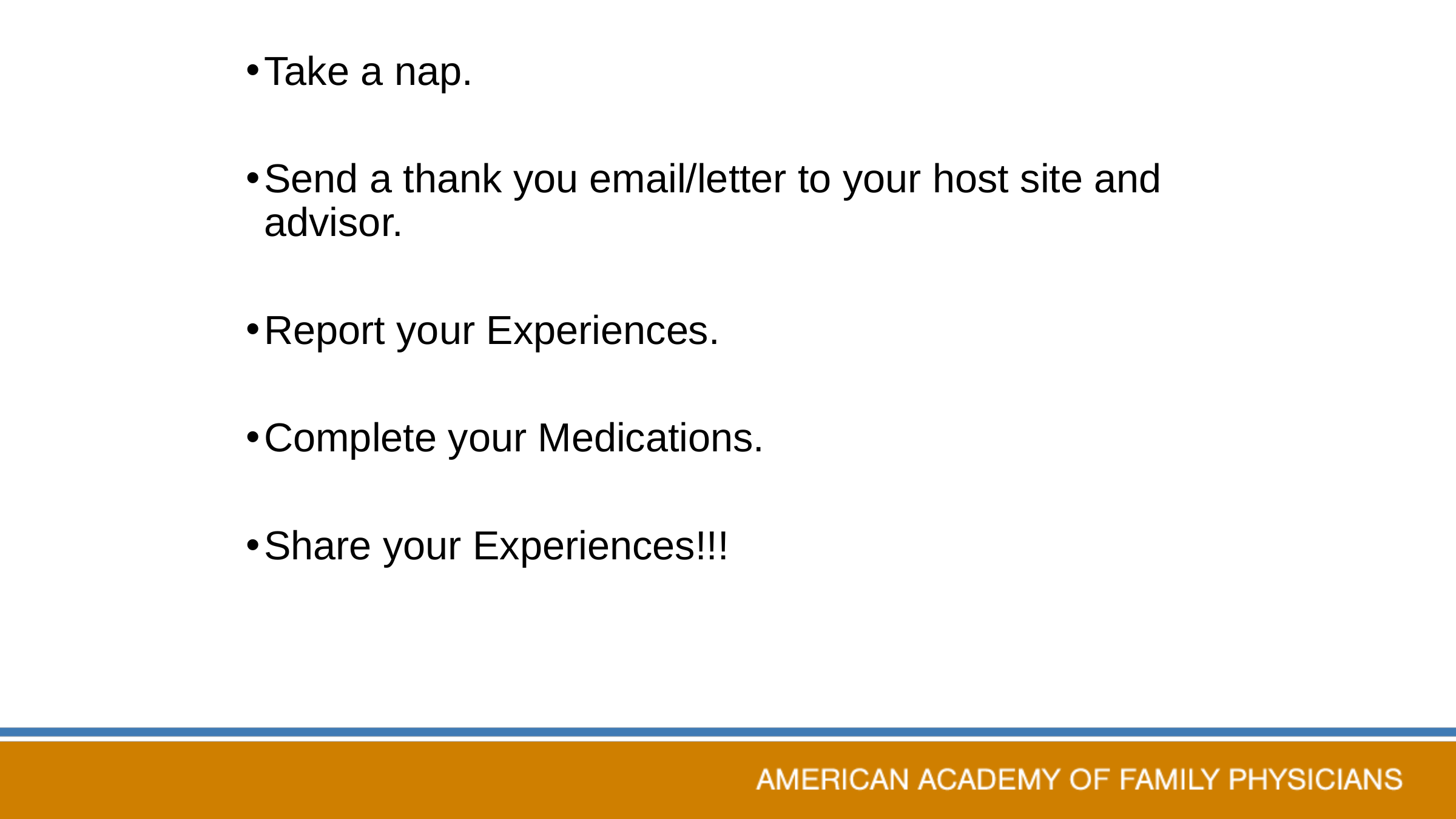

Take a nap.

Send a thank you email/letter to your host site and advisor.

Report your Experiences.

Complete your Medications.

Share your Experiences!!!